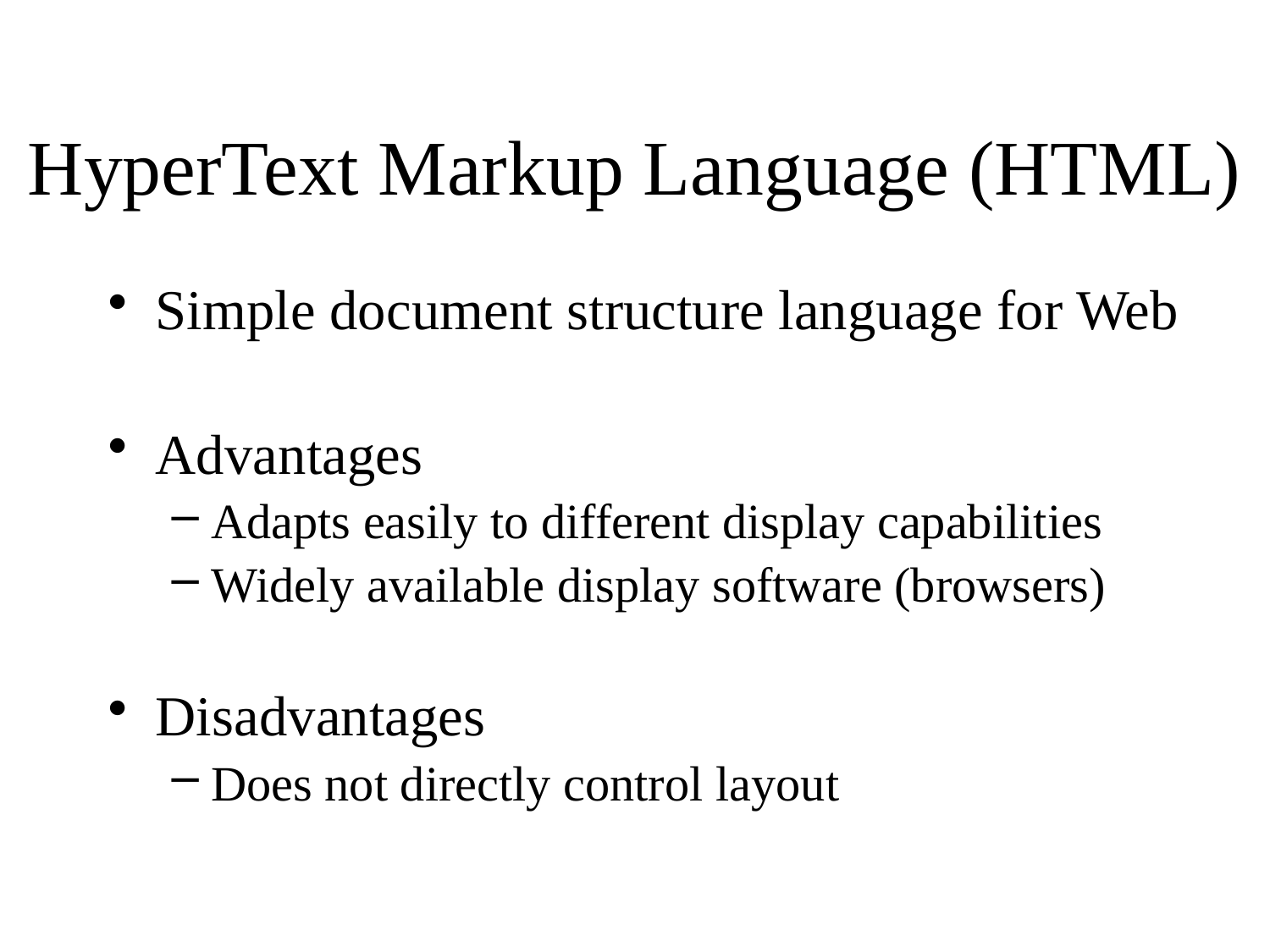

# HyperText Markup Language (HTML)
Simple document structure language for Web

Advantages
Adapts easily to different display capabilities
Widely available display software (browsers)

Disadvantages
Does not directly control layout